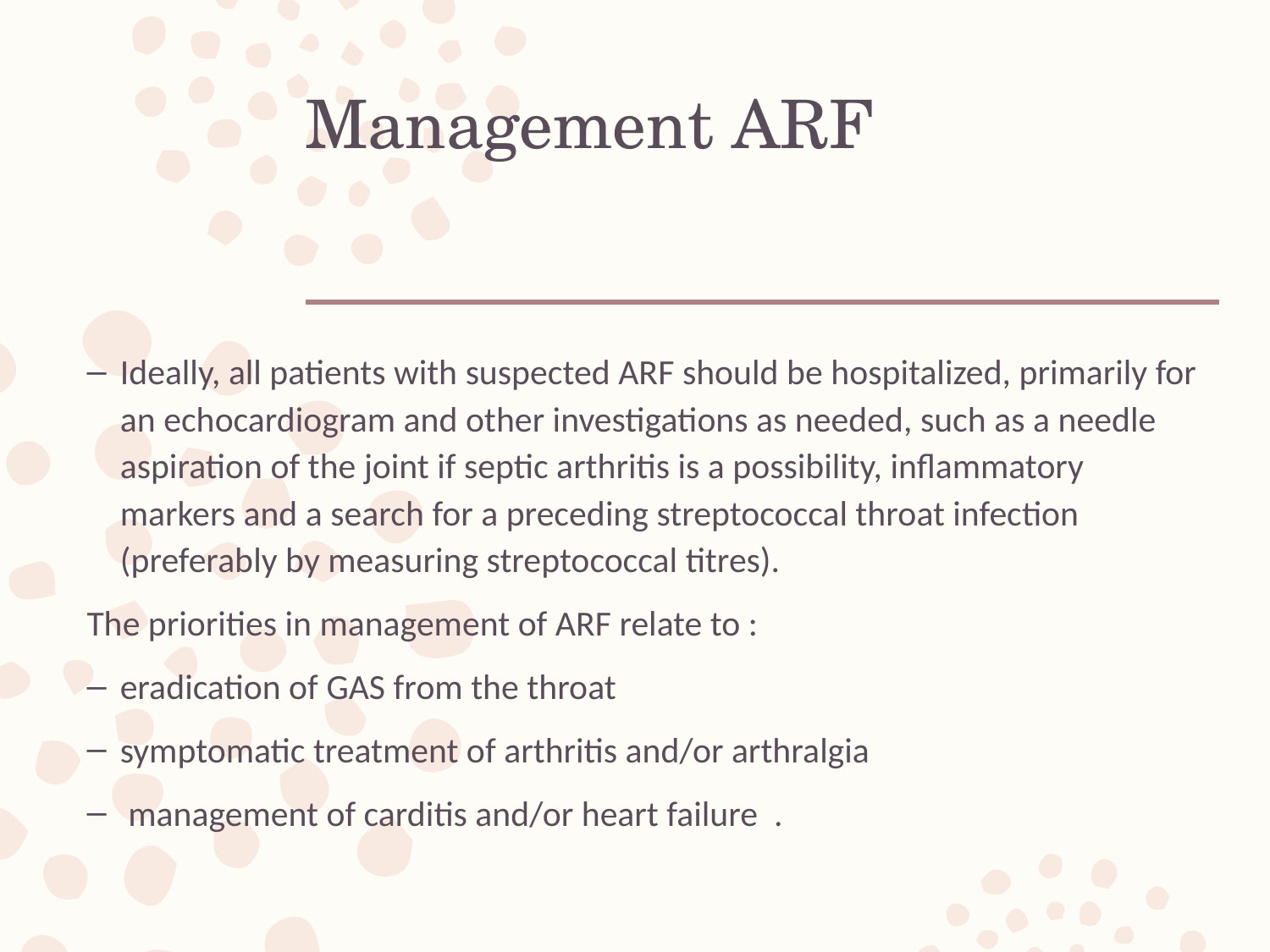

# Management ARF
Ideally, all patients with suspected ARF should be hospitalized, primarily for an echocardiogram and other investigations as needed, such as a needle aspiration of the joint if septic arthritis is a possibility, inflammatory markers and a search for a preceding streptococcal throat infection (preferably by measuring streptococcal titres).
The priorities in management of ARF relate to :
eradication of GAS from the throat
symptomatic treatment of arthritis and/or arthralgia
 management of carditis and/or heart failure  .